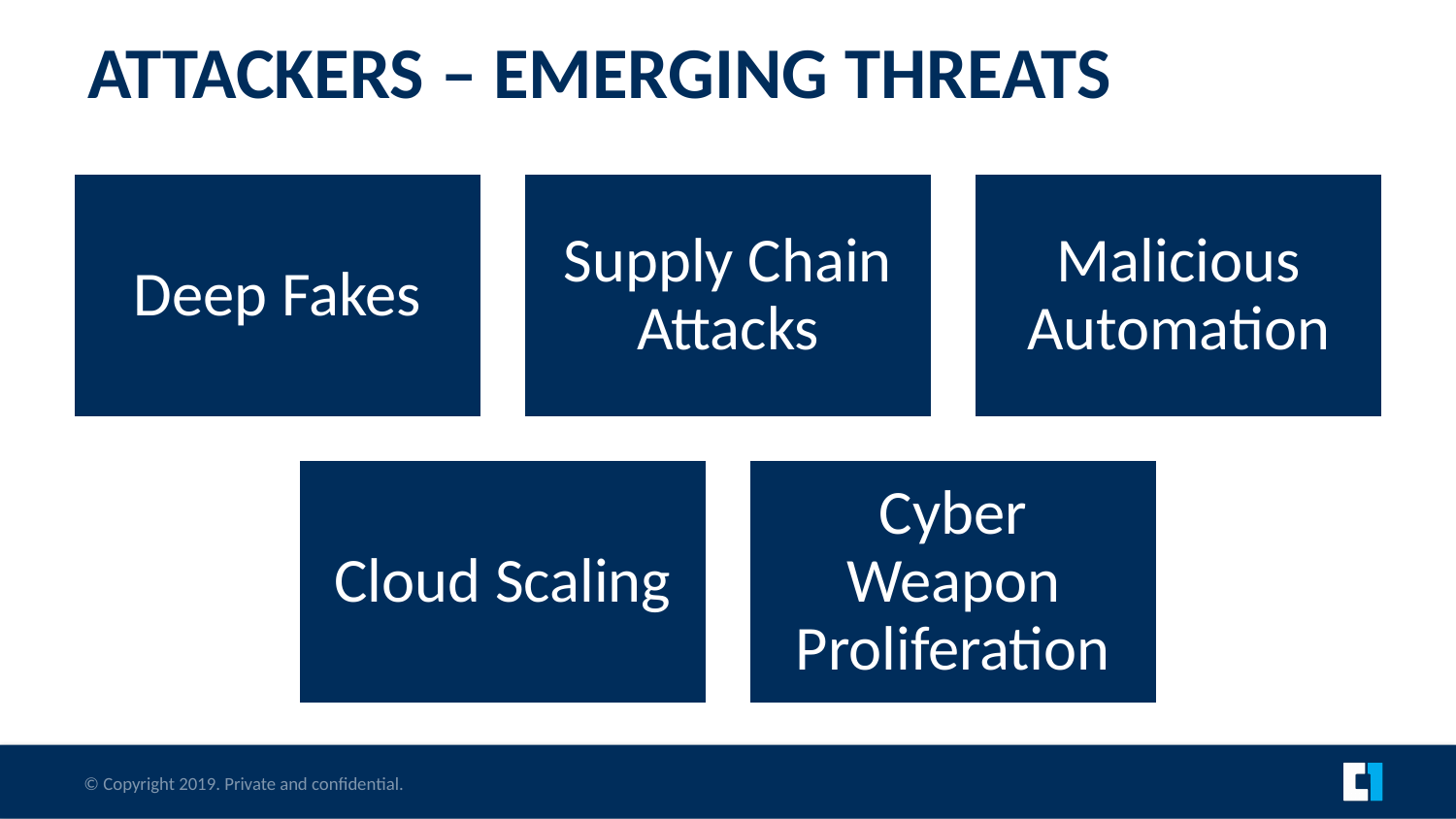

# Attackers – Emerging Threats
Deep Fakes
Supply Chain Attacks
Malicious Automation
Cloud Scaling
Cyber Weapon Proliferation